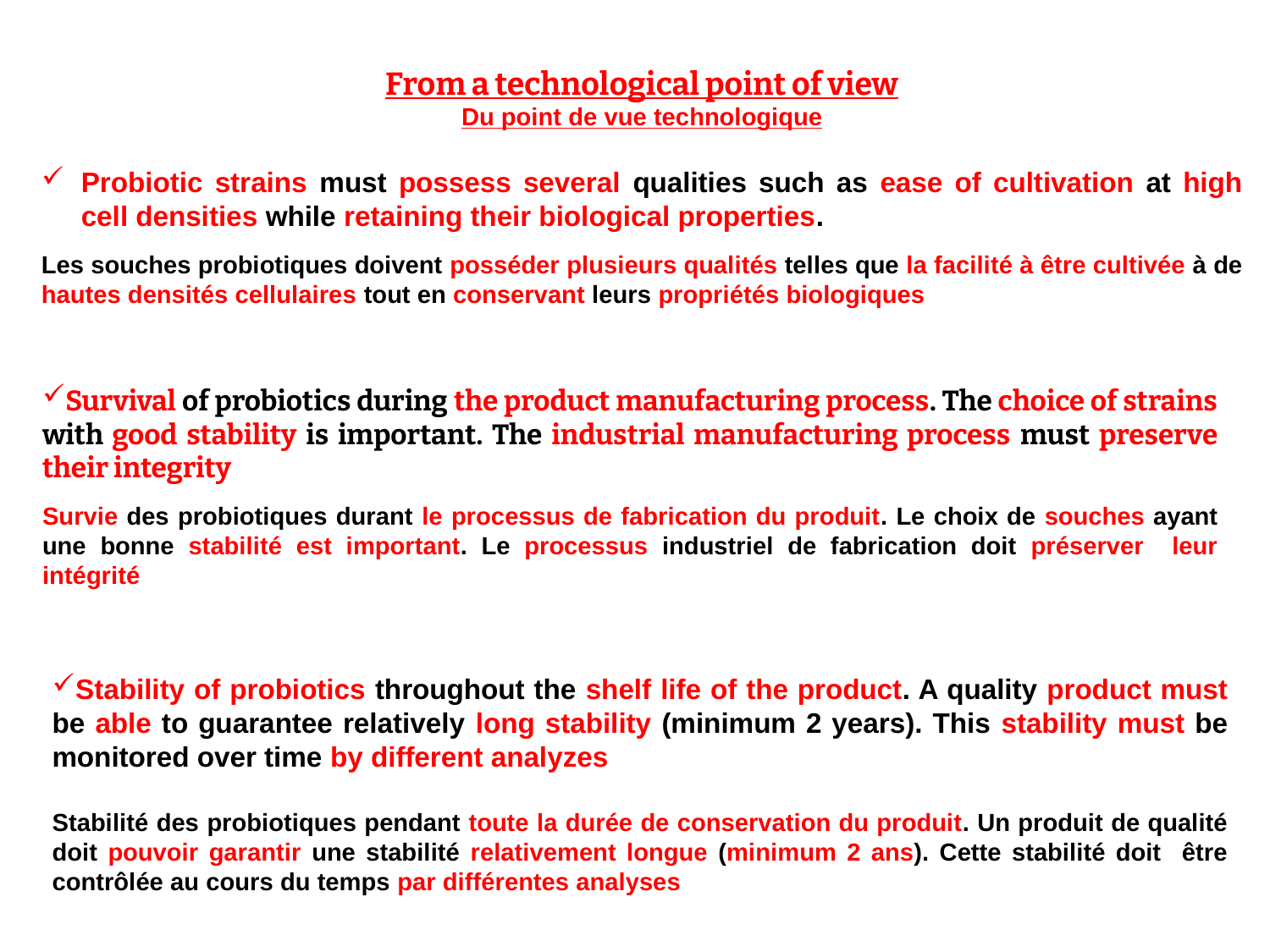

From a technological point of view
Du point de vue technologique

Probiotic strains must possess several qualities such as ease of cultivation at high cell densities while retaining their biological properties.

Les souches probiotiques doivent posséder plusieurs qualités telles que la facilité à être cultivée à de hautes densités cellulaires tout en conservant leurs propriétés biologiques
Survival of probiotics during the product manufacturing process. The choice of strains with good stability is important. The industrial manufacturing process must preserve their integrity

Survie des probiotiques durant le processus de fabrication du produit. Le choix de souches ayant une bonne stabilité est important. Le processus industriel de fabrication doit préserver  leur intégrité
Stability of probiotics throughout the shelf life of the product. A quality product must be able to guarantee relatively long stability (minimum 2 years). This stability must be monitored over time by different analyzes

Stabilité des probiotiques pendant toute la durée de conservation du produit. Un produit de qualité doit pouvoir garantir une stabilité relativement longue (minimum 2 ans). Cette stabilité doit  être contrôlée au cours du temps par différentes analyses